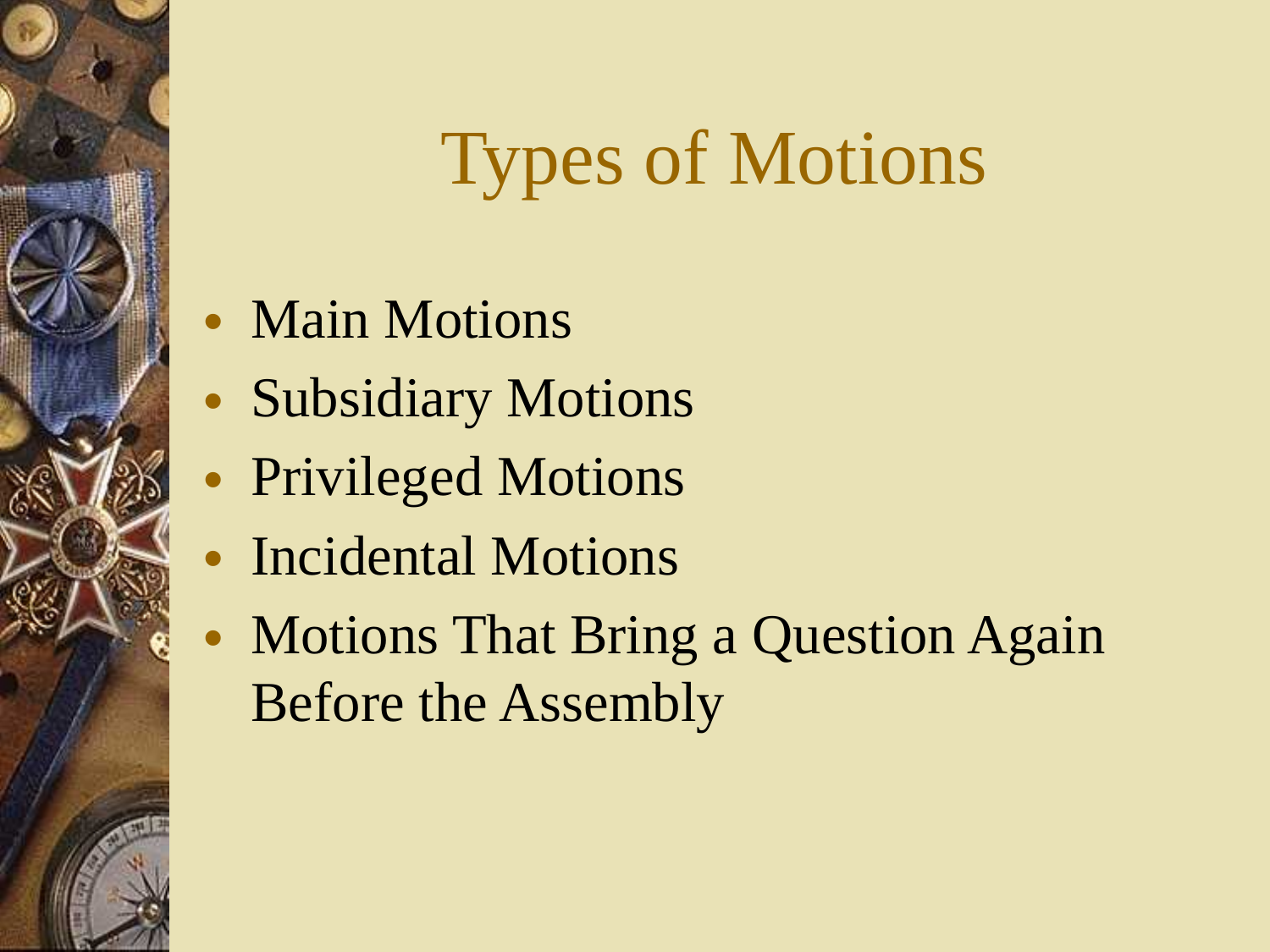

# Types of Motions
Main Motions
Subsidiary Motions
Privileged Motions
Incidental Motions
Motions That Bring a Question Again Before the Assembly